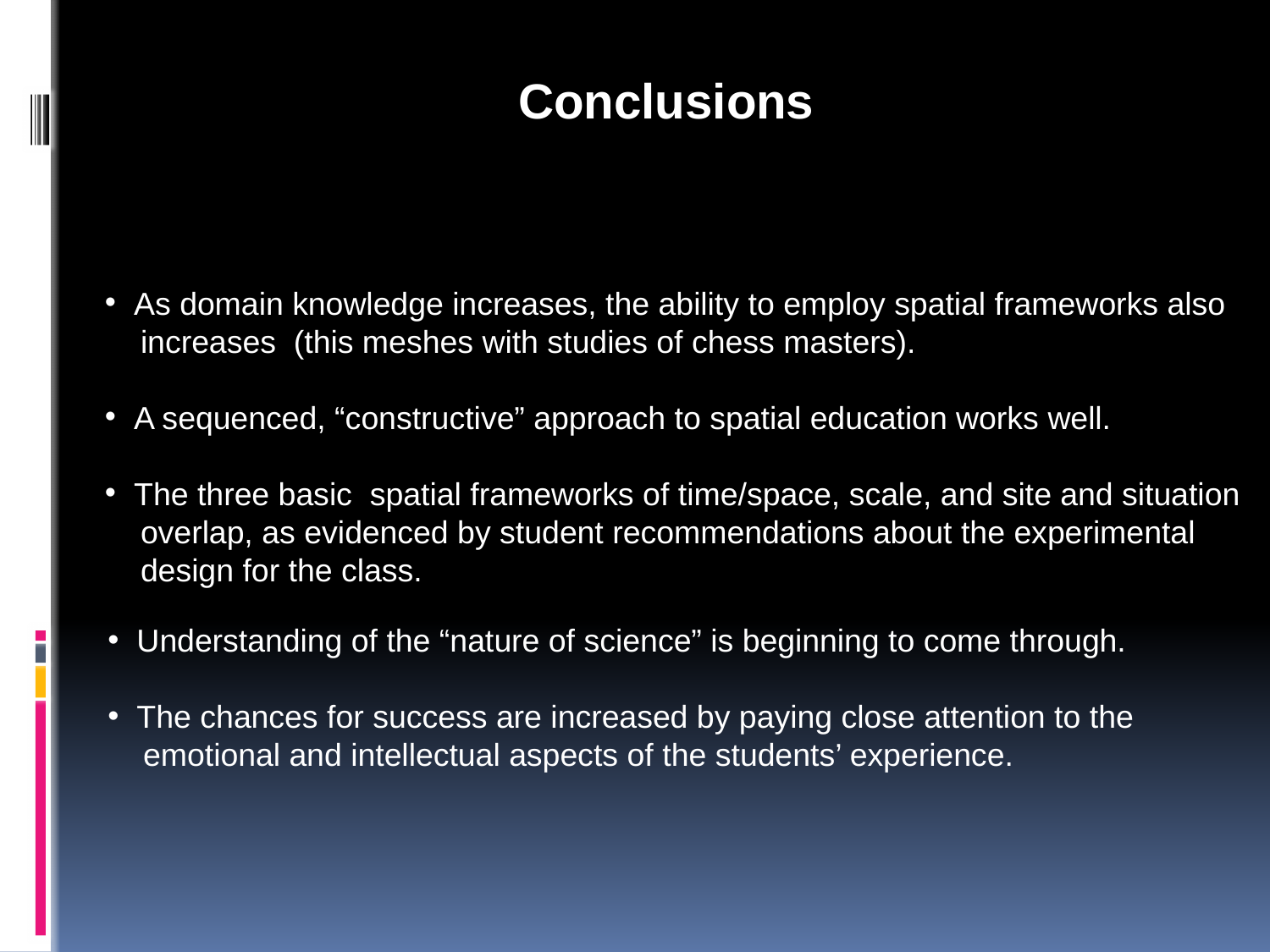

Conclusions
  As domain knowledge increases, the ability to employ spatial frameworks also
    increases  (this meshes with studies of chess masters).

  A sequenced, “constructive” approach to spatial education works well.

  The three basic  spatial frameworks of time/space, scale, and site and situation
    overlap, as evidenced by student recommendations about the experimental
    design for the class.
  Understanding of the “nature of science” is beginning to come through.

  The chances for success are increased by paying close attention to the
    emotional and intellectual aspects of the students’ experience.